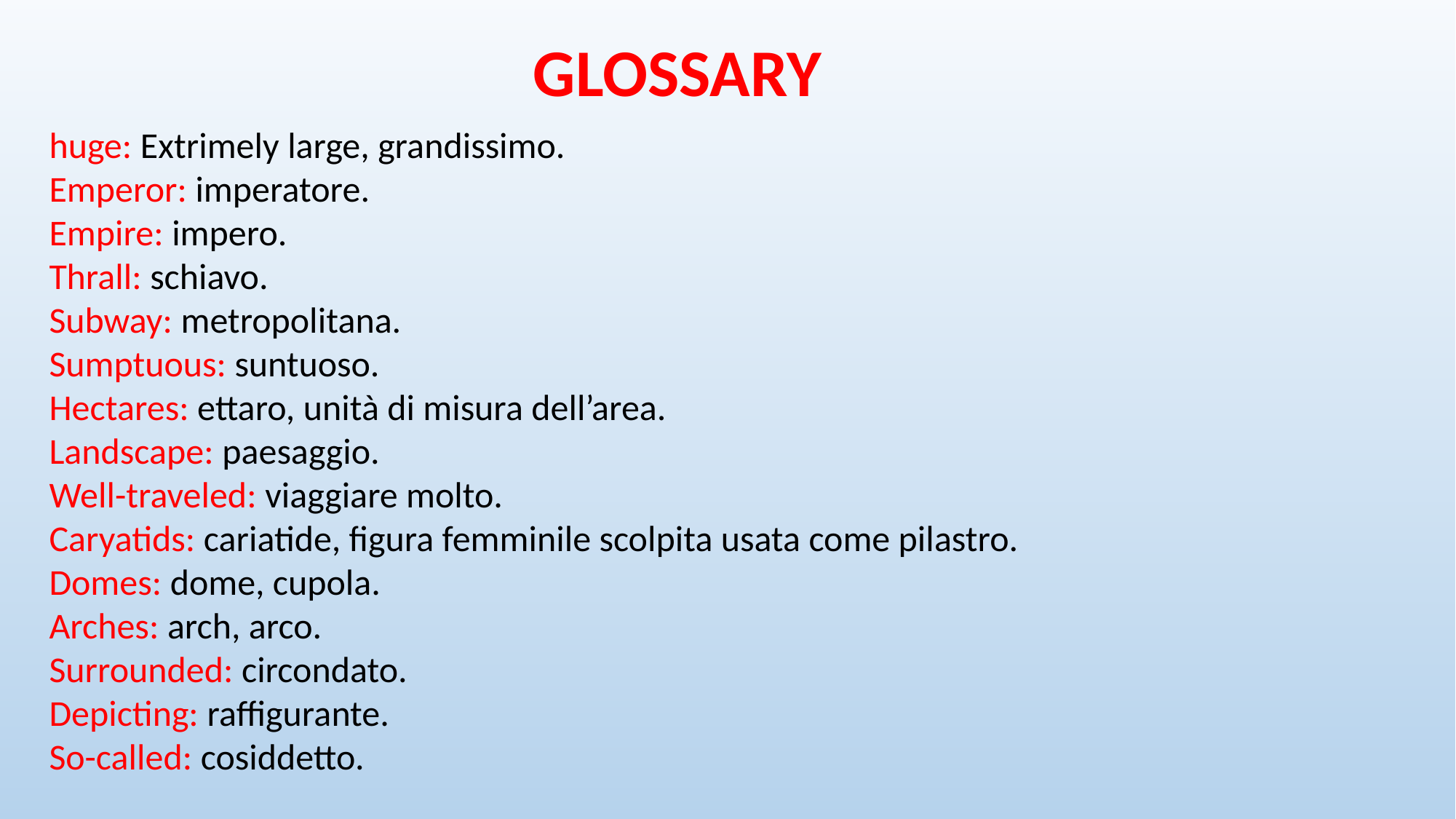

GLOSSARY
huge: Extrimely large, grandissimo.
Emperor: imperatore.
Empire: impero.
Thrall: schiavo.
Subway: metropolitana.
Sumptuous: suntuoso.
Hectares: ettaro, unità di misura dell’area.
Landscape: paesaggio.
Well-traveled: viaggiare molto.
Caryatids: cariatide, figura femminile scolpita usata come pilastro.
Domes: dome, cupola.
Arches: arch, arco.
Surrounded: circondato.
Depicting: raffigurante.
So-called: cosiddetto.